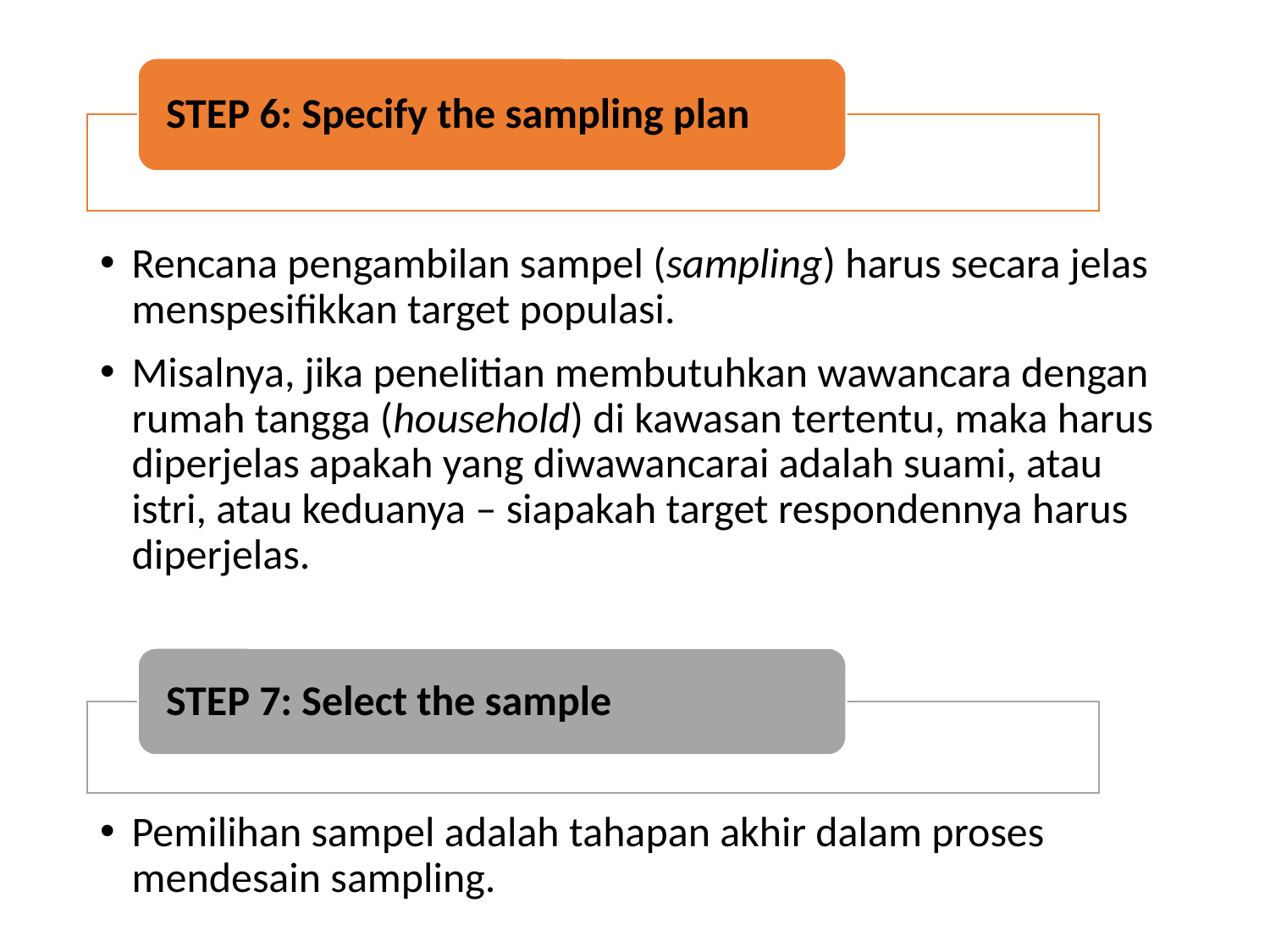

STEP 6: Specify the sampling plan

Rencana pengambilan sampel (sampling) harus secara jelas menspesifikkan target populasi.
Misalnya, jika penelitian membutuhkan wawancara dengan rumah tangga (household) di kawasan tertentu, maka harus diperjelas apakah yang diwawancarai adalah suami, atau istri, atau keduanya – siapakah target respondennya harus diperjelas.

STEP 7: Select the sample

Pemilihan sampel adalah tahapan akhir dalam proses mendesain sampling.